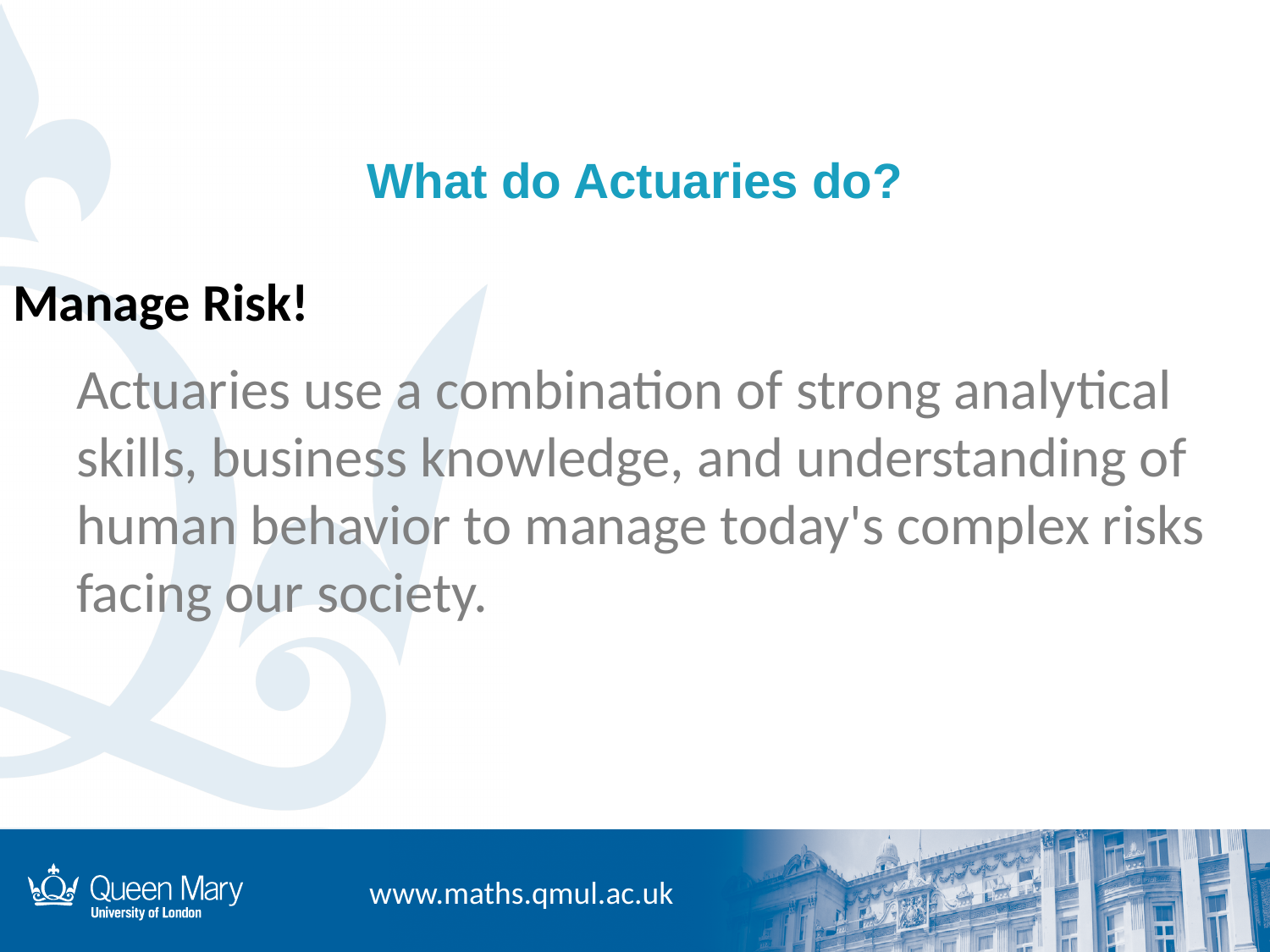

# What do Actuaries do?
Manage Risk!
Actuaries use a combination of strong analytical skills, business knowledge, and understanding of human behavior to manage today's complex risks facing our society.